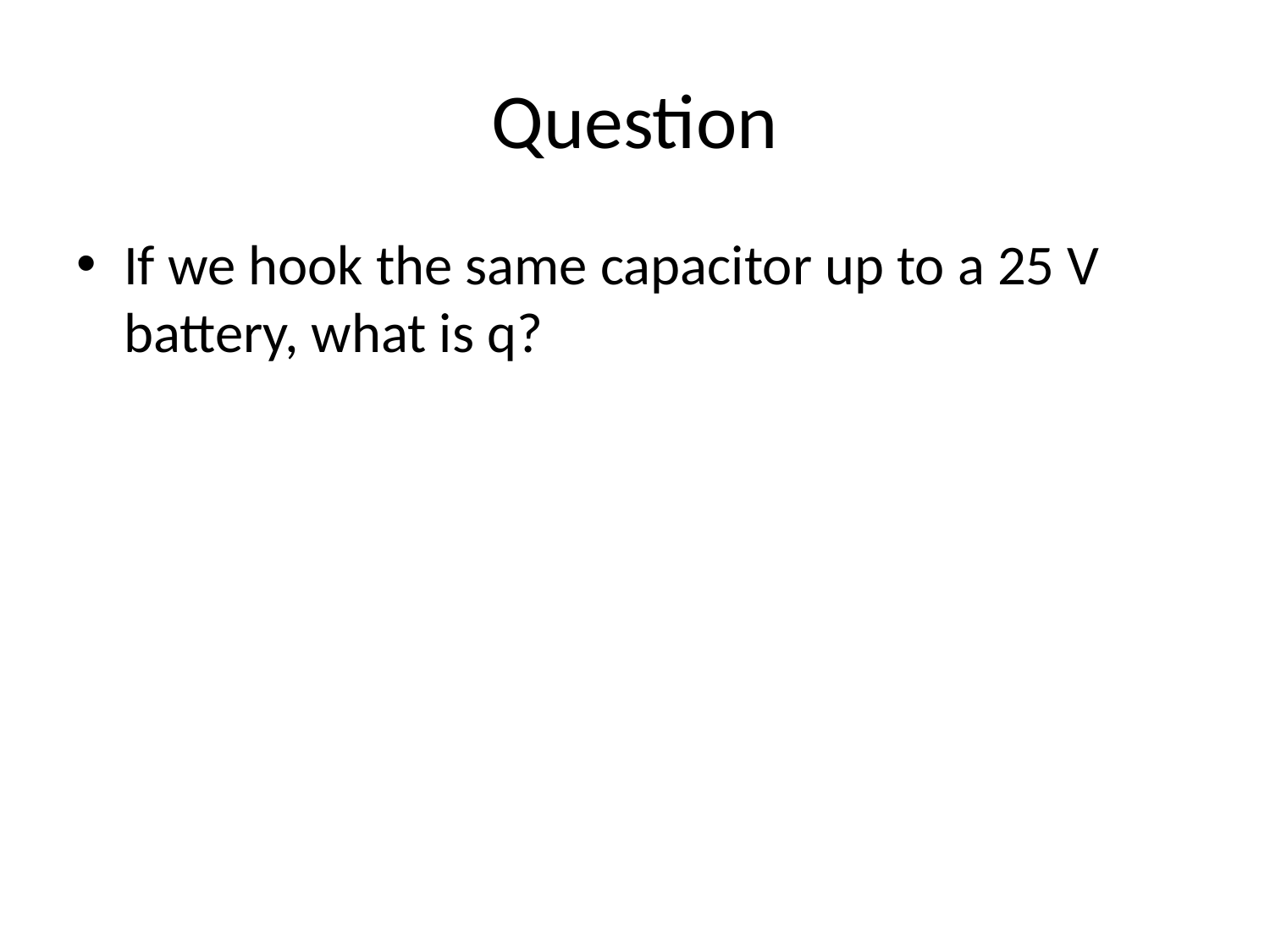

# Question
If we hook the same capacitor up to a 25 V battery, what is q?